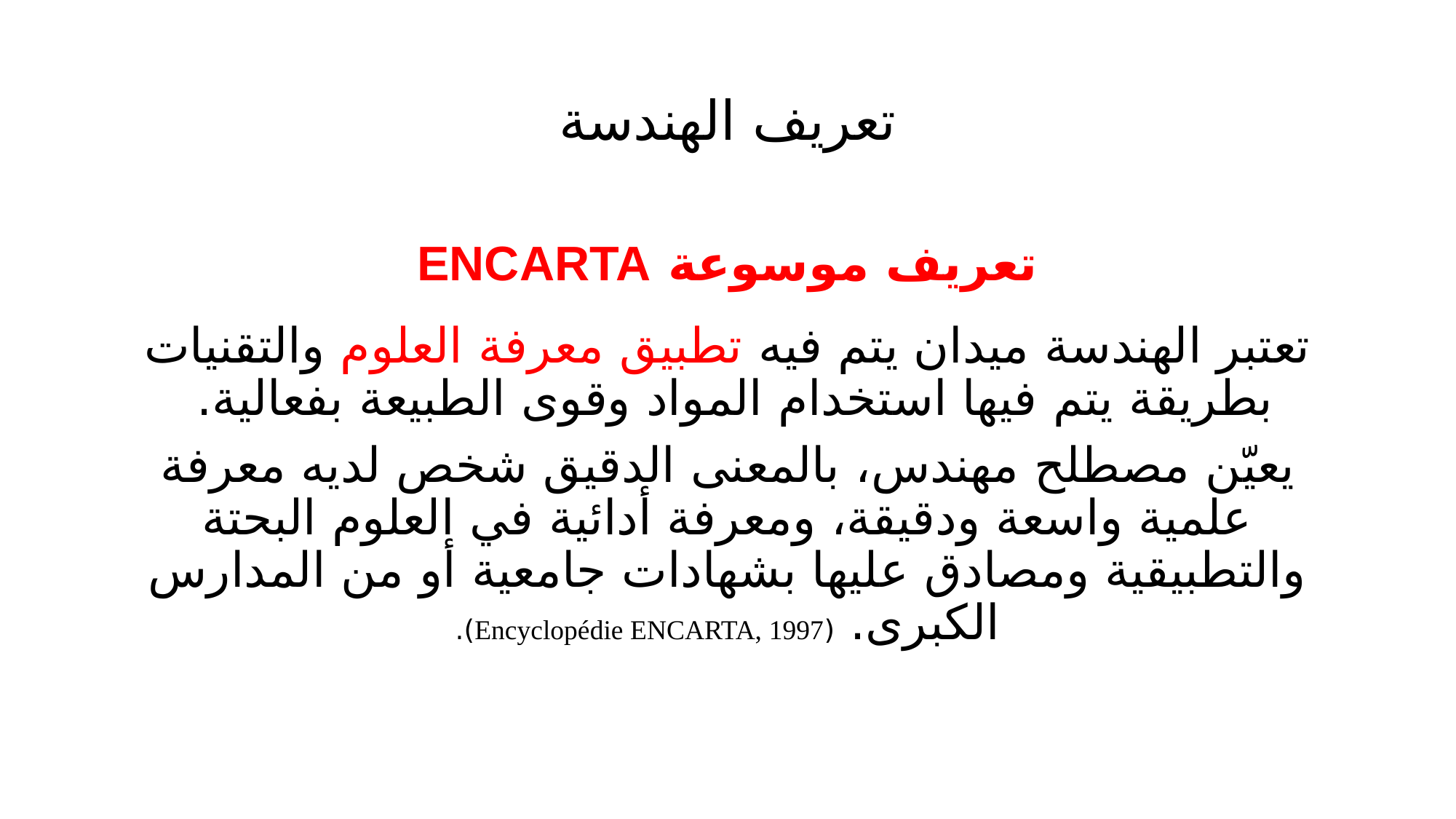

# تعريف الهندسة
تعريف موسوعة ENCARTA
تعتبر الهندسة ميدان يتم فيه تطبيق معرفة العلوم والتقنيات بطريقة يتم فيها استخدام المواد وقوى الطبيعة بفعالية.
يعيّن مصطلح مهندس، بالمعنى الدقيق شخص لديه معرفة علمية واسعة ودقيقة، ومعرفة أدائية في العلوم البحتة والتطبيقية ومصادق عليها بشهادات جامعية أو من المدارس الكبرى. (Encyclopédie ENCARTA, 1997).